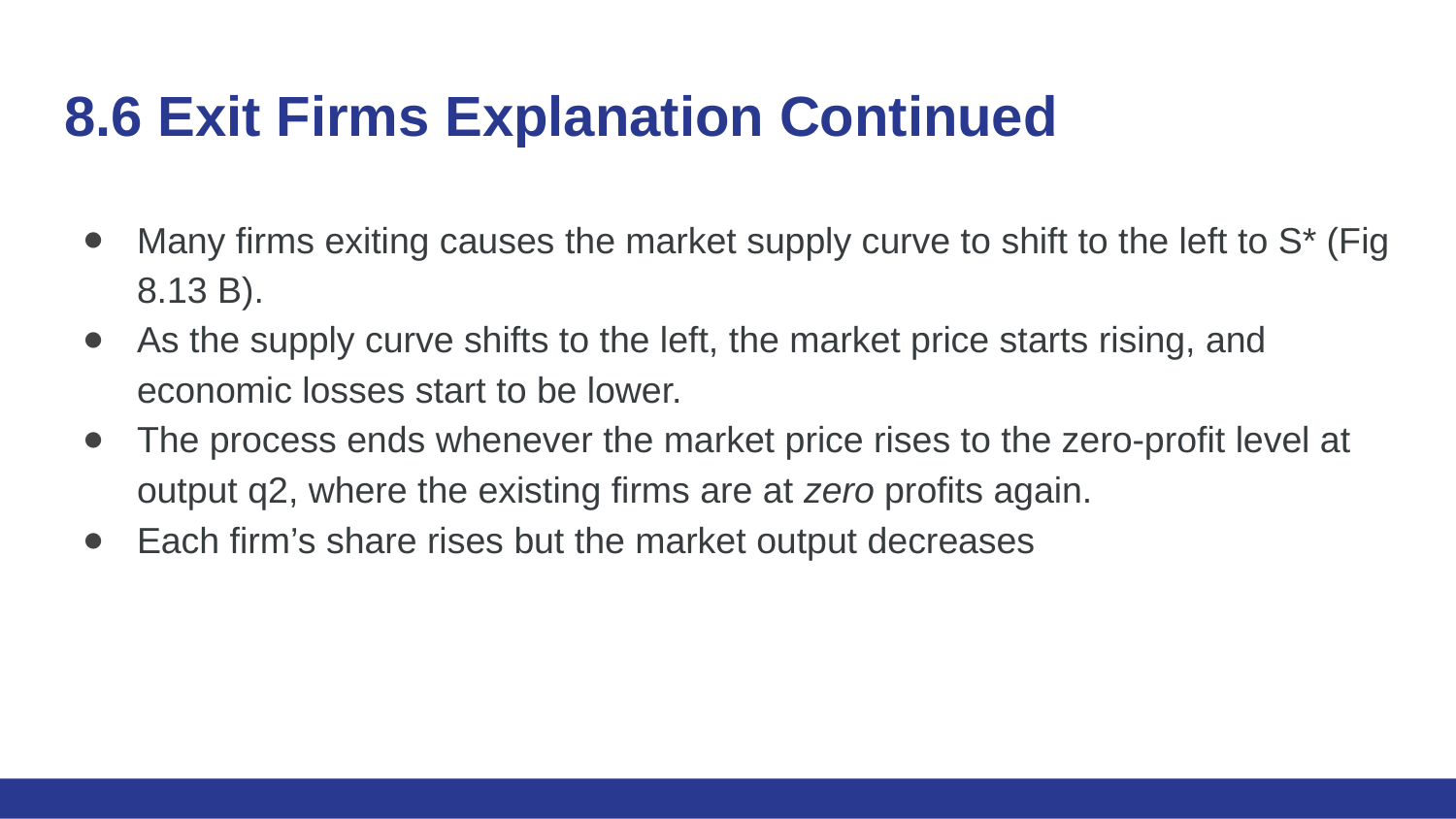

# 8.6 Exit Firms Explanation Continued
Many firms exiting causes the market supply curve to shift to the left to S* (Fig 8.13 B).
As the supply curve shifts to the left, the market price starts rising, and economic losses start to be lower.
The process ends whenever the market price rises to the zero-profit level at output q2, where the existing firms are at zero profits again.
Each firm’s share rises but the market output decreases